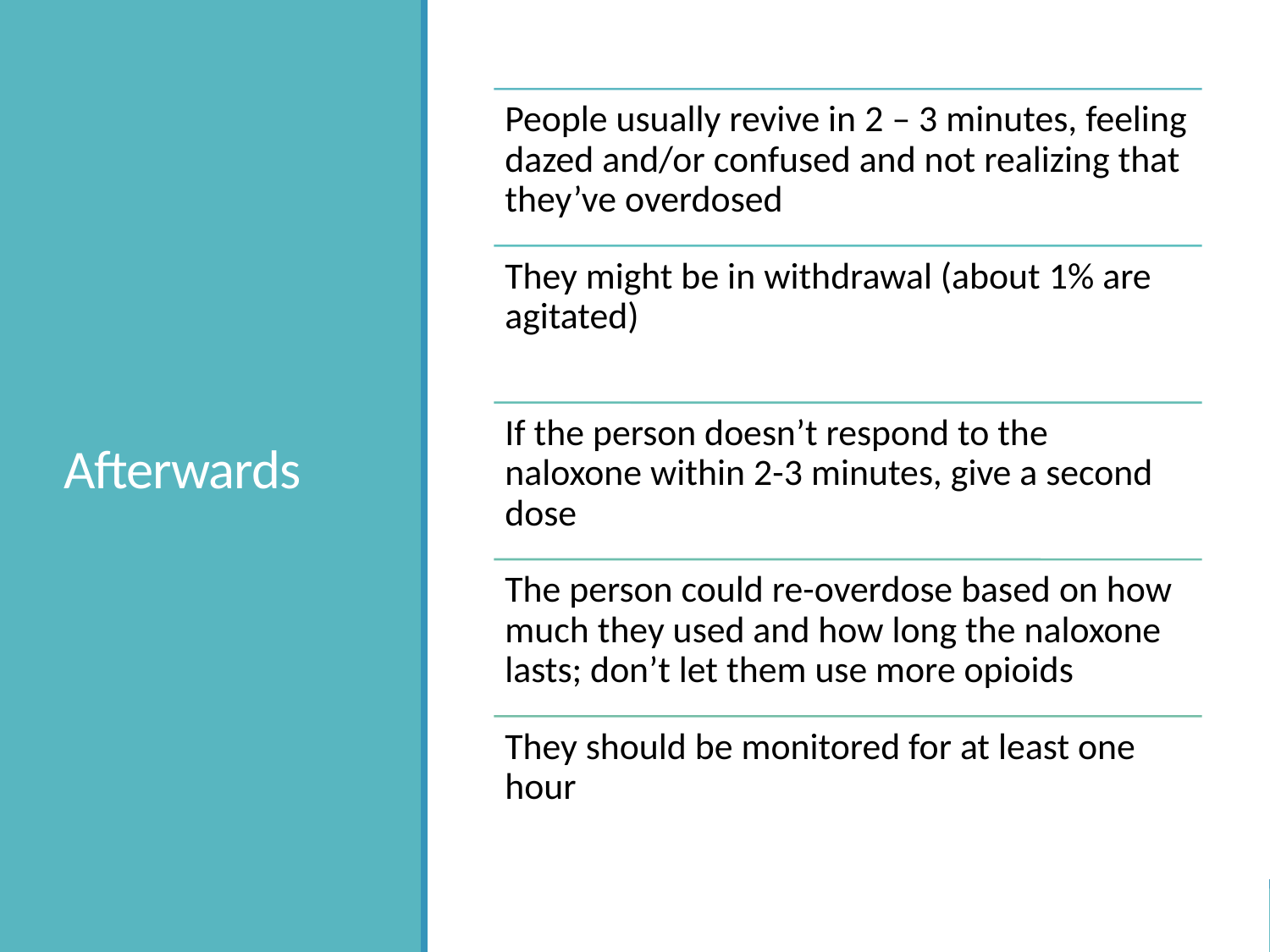

# Afterwards
People usually revive in 2 – 3 minutes, feeling dazed and/or confused and not realizing that they’ve overdosed
They might be in withdrawal (about 1% are agitated)
If the person doesn’t respond to the naloxone within 2-3 minutes, give a second dose
The person could re-overdose based on how much they used and how long the naloxone lasts; don’t let them use more opioids
They should be monitored for at least one hour